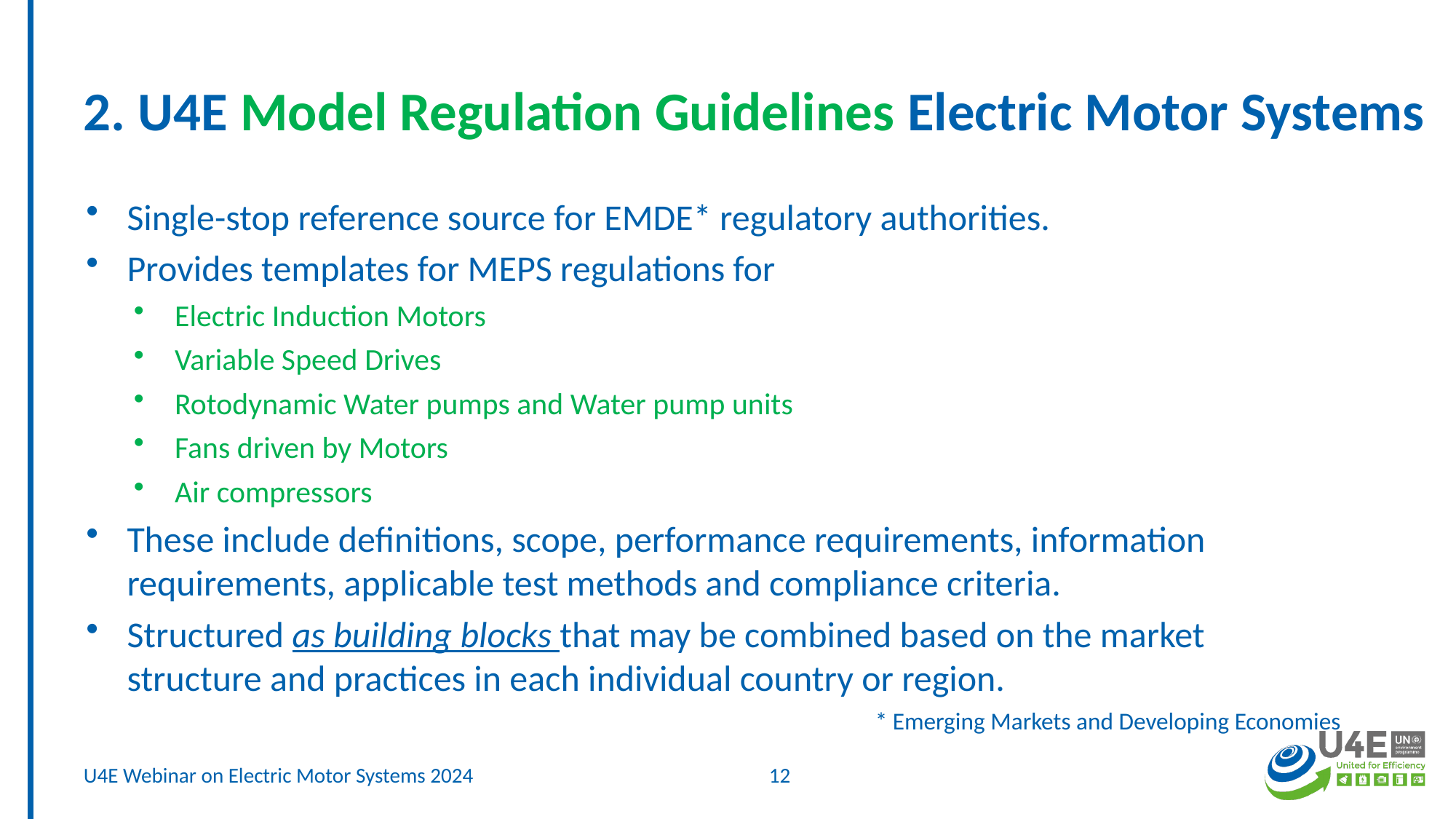

# 2. U4E Model Regulation Guidelines Electric Motor Systems
Single-stop reference source for EMDE* regulatory authorities.
Provides templates for MEPS regulations for
Electric Induction Motors
Variable Speed Drives
Rotodynamic Water pumps and Water pump units
Fans driven by Motors
Air compressors
These include definitions, scope, performance requirements, information requirements, applicable test methods and compliance criteria.
Structured as building blocks that may be combined based on the market structure and practices in each individual country or region.

* Emerging Markets and Developing Economies
U4E Webinar on Electric Motor Systems 2024
12